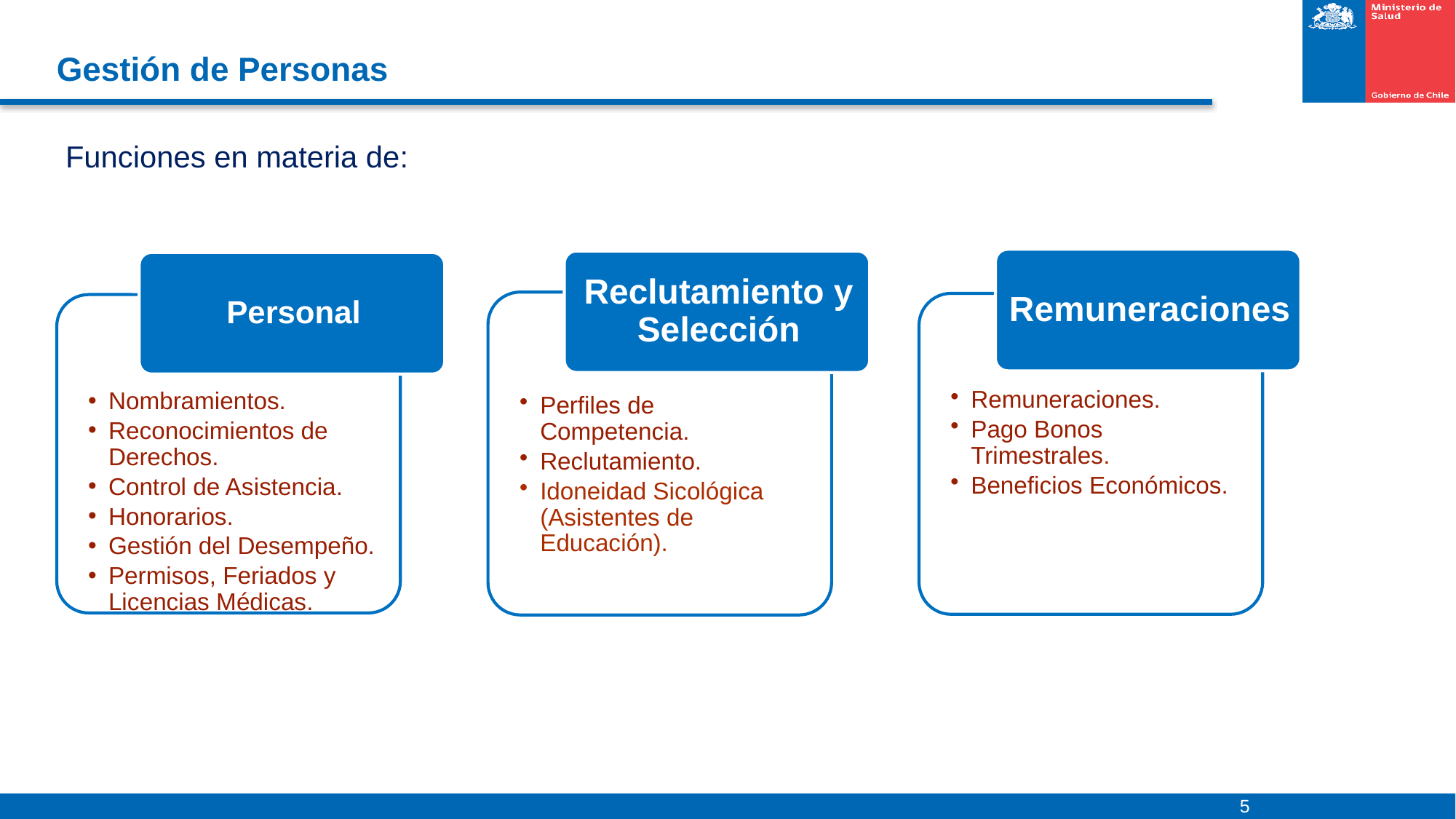

# Gestión de Personas

Nombramientos.
Reconocimientos de Derechos.
Control de Asistencia.
Honorarios.
Gestión del Desempeño.
Permisos, Feriados y Licencias Médicas.
Personal
Perfiles de Competencia.
Reclutamiento.
Idoneidad Sicológica (Asistentes de Educación).

Reclutamiento y Selección

Remuneraciones.
Pago Bonos Trimestrales.
Beneficios Económicos.

Remuneraciones
Funciones en materia de:
5